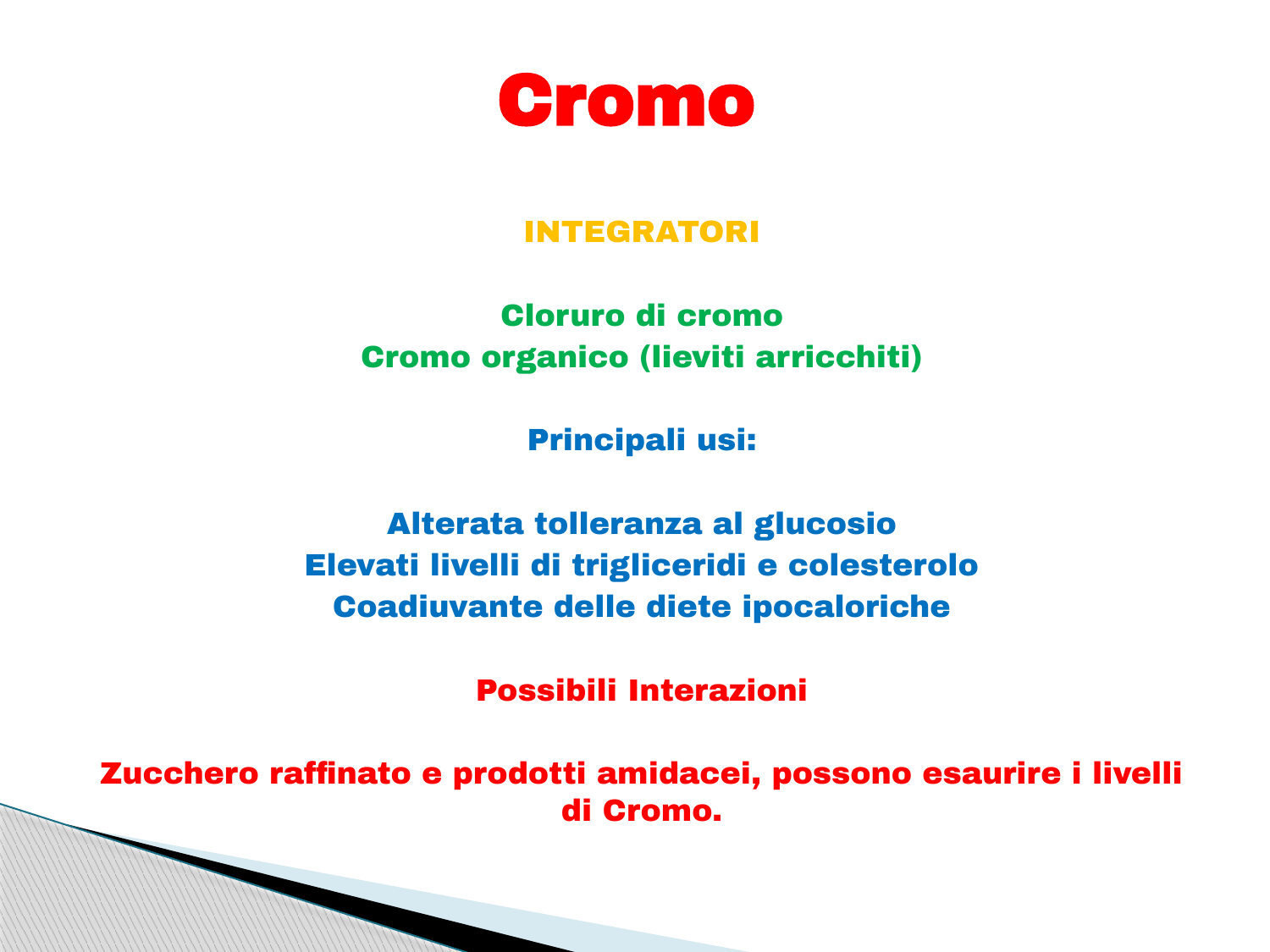

# Cromo
INTEGRATORI

Cloruro di cromo
Cromo organico (lieviti arricchiti)

Principali usi:

Alterata tolleranza al glucosio
Elevati livelli di trigliceridi e colesterolo
Coadiuvante delle diete ipocaloriche

Possibili Interazioni

Zucchero raffinato e prodotti amidacei, possono esaurire i livelli di Cromo.